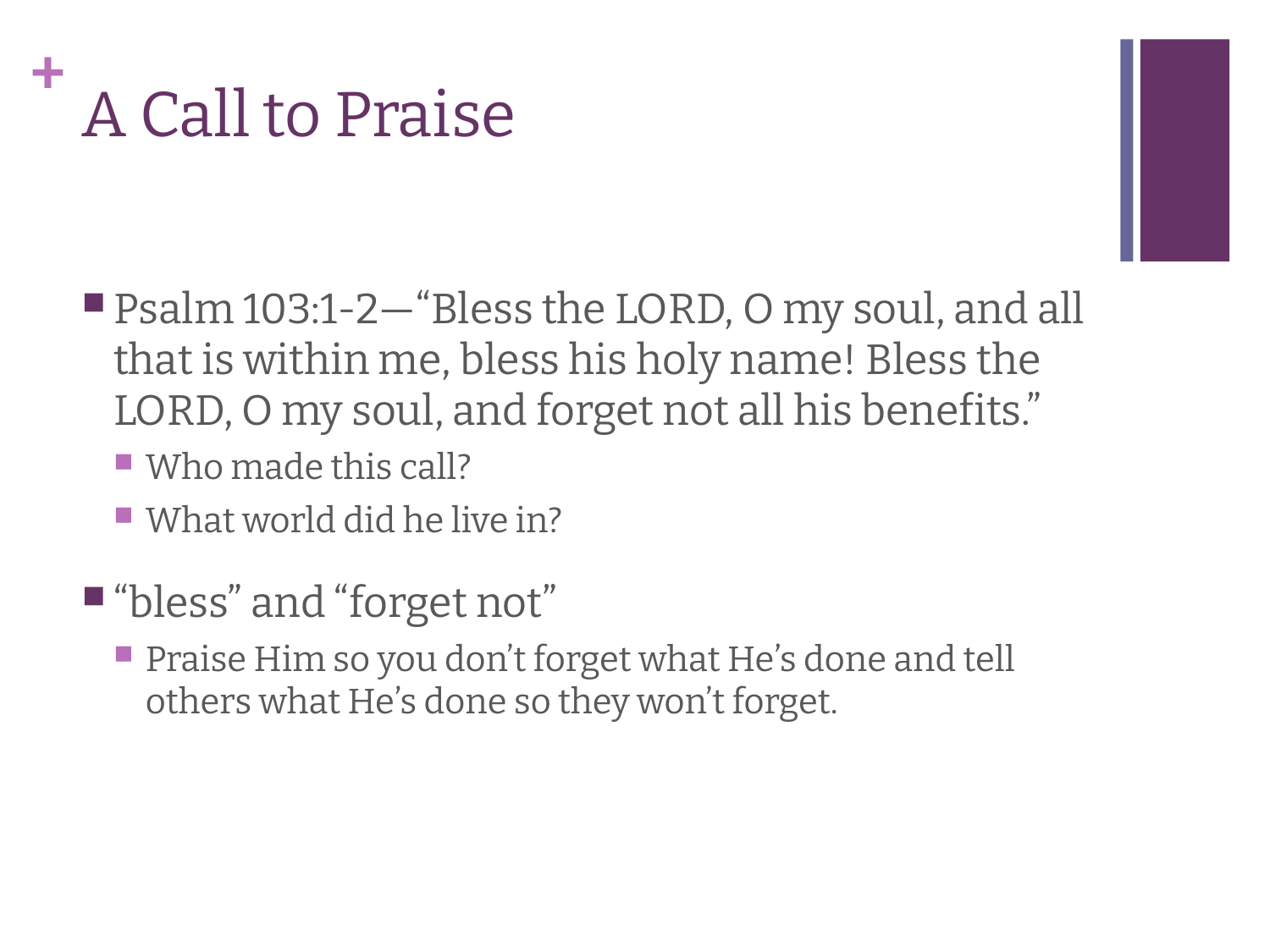

# A Call to Praise
Psalm 103:1-2—“Bless the LORD, O my soul, and all that is within me, bless his holy name! Bless the LORD, O my soul, and forget not all his benefits.”
Who made this call?
What world did he live in?
“bless” and “forget not”
Praise Him so you don’t forget what He’s done and tell others what He’s done so they won’t forget.